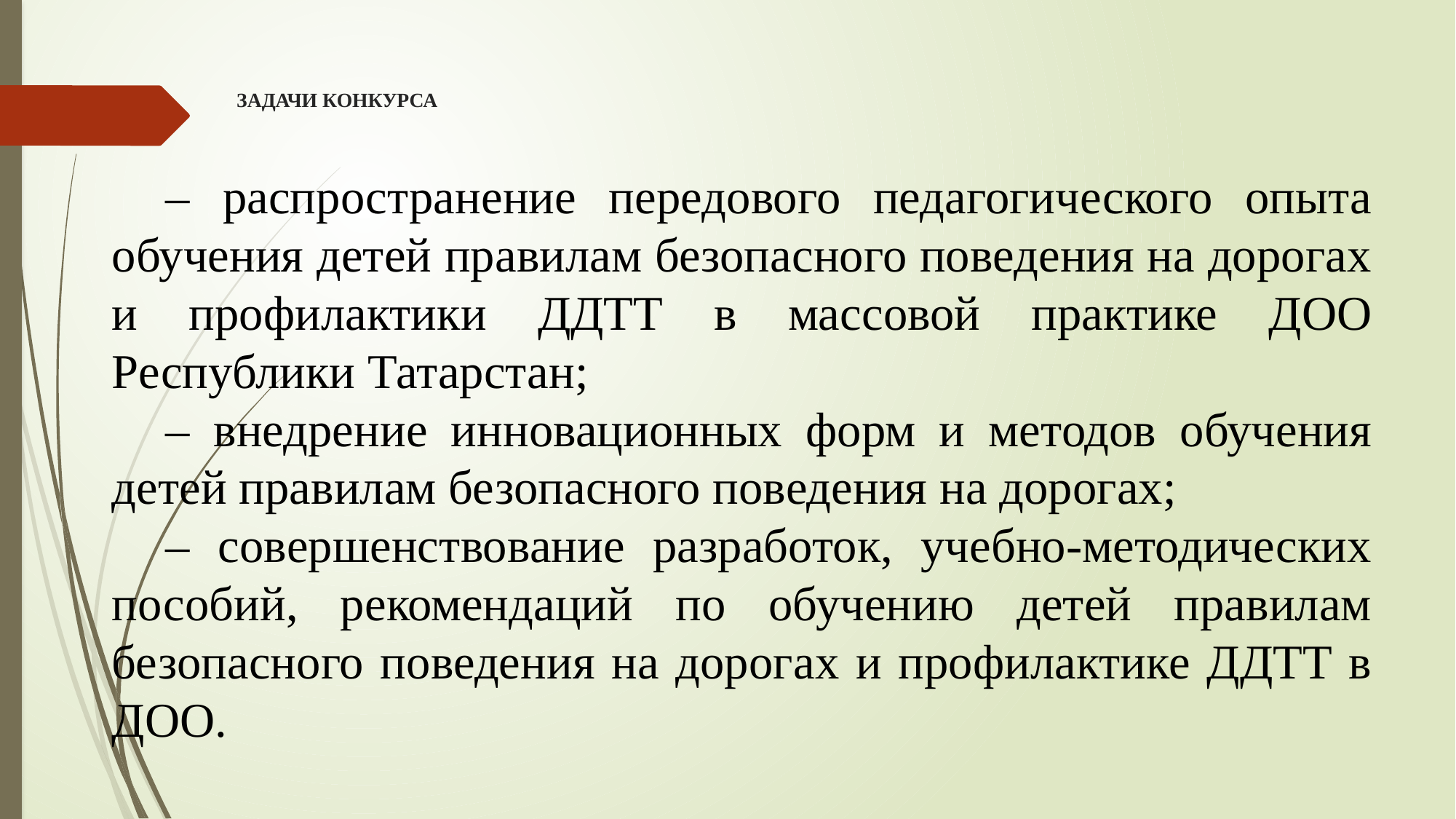

# ЗАДАЧИ КОНКУРСА
– распространение передового педагогического опыта обучения детей правилам безопасного поведения на дорогах и профилактики ДДТТ в массовой практике ДОО Республики Татарстан;
– внедрение инновационных форм и методов обучения детей правилам безопасного поведения на дорогах;
– совершенствование разработок, учебно-методических пособий, рекомендаций по обучению детей правилам безопасного поведения на дорогах и профилактике ДДТТ в ДОО.